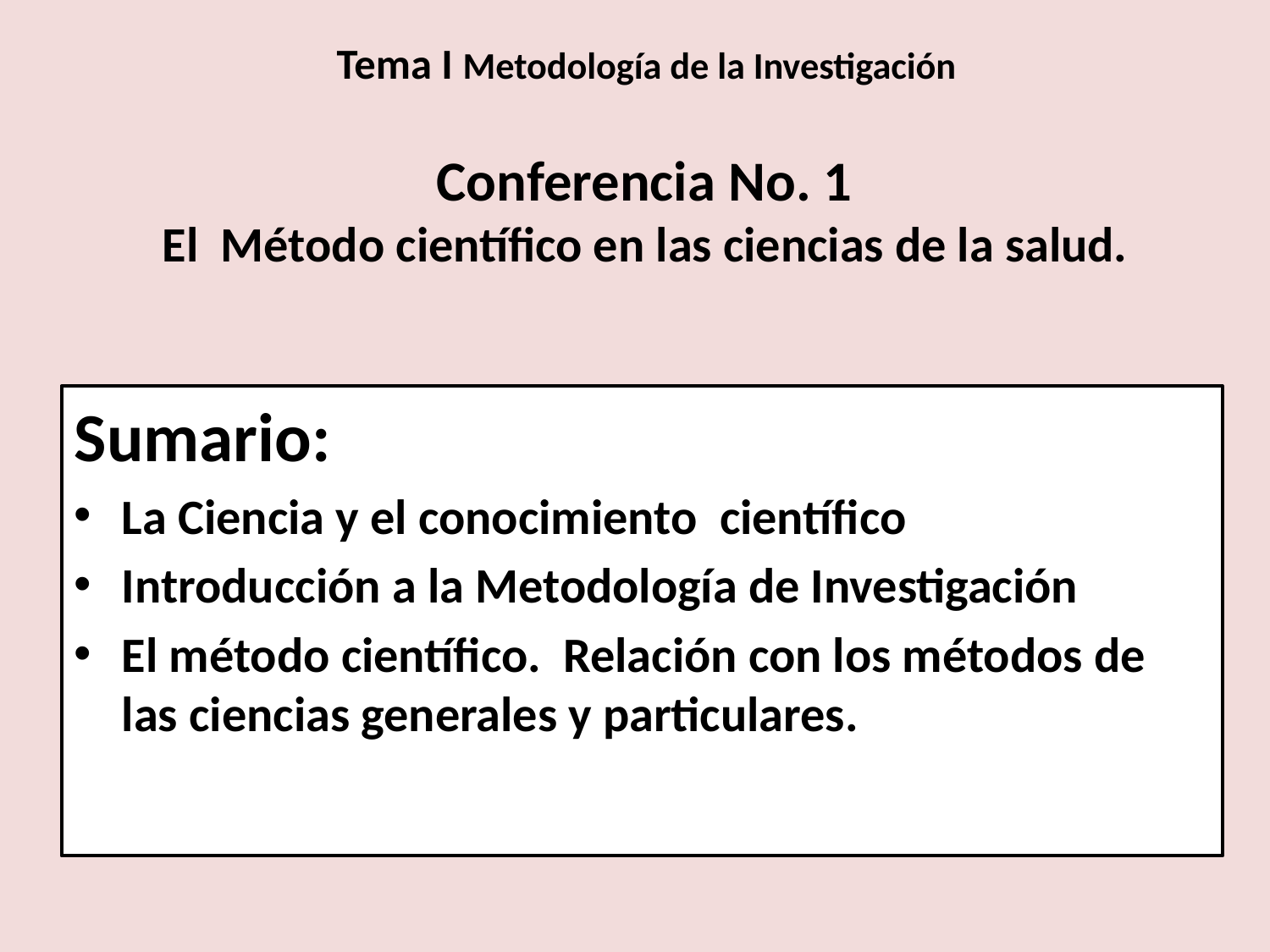

Tema I Metodología de la Investigación
# Conferencia No. 1 El  Método científico en las ciencias de la salud.
Sumario:
La Ciencia y el conocimiento  científico
Introducción a la Metodología de Investigación
El método científico.  Relación con los métodos de las ciencias generales y particulares.